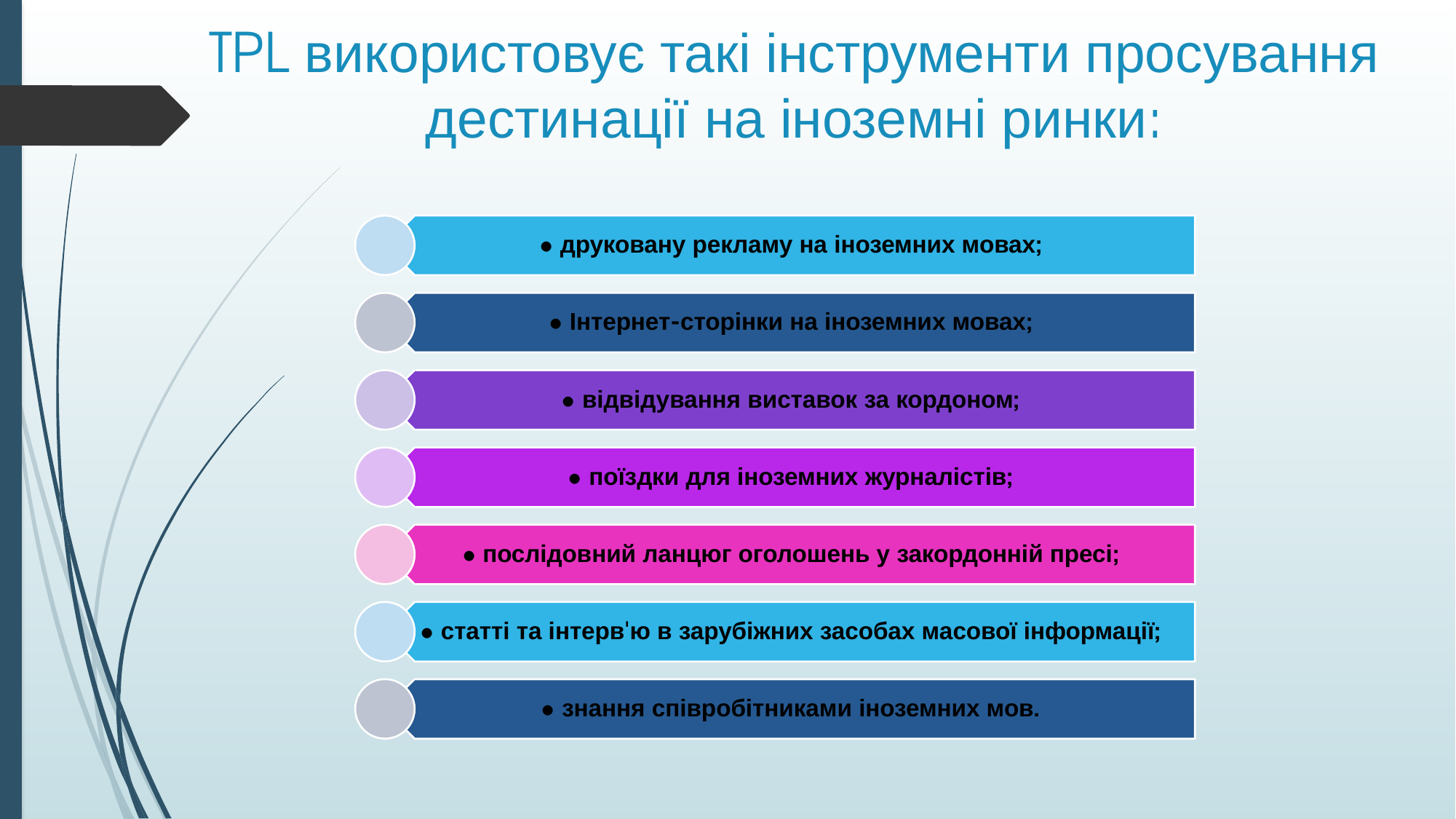

# TPL використовує такі інструменти просування дестинації на іноземні ринки:
• друковану рекламу на іноземних мовах;
• Інтернет-сторінки на іноземних мовах;
• відвідування виставок за кордоном;
• поїздки для іноземних журналістів;
• послідовний ланцюг оголошень у закордонній пресі;
• статті та інтерв'ю в зарубіжних засобах масової інформації;
• знання співробітниками іноземних мов.